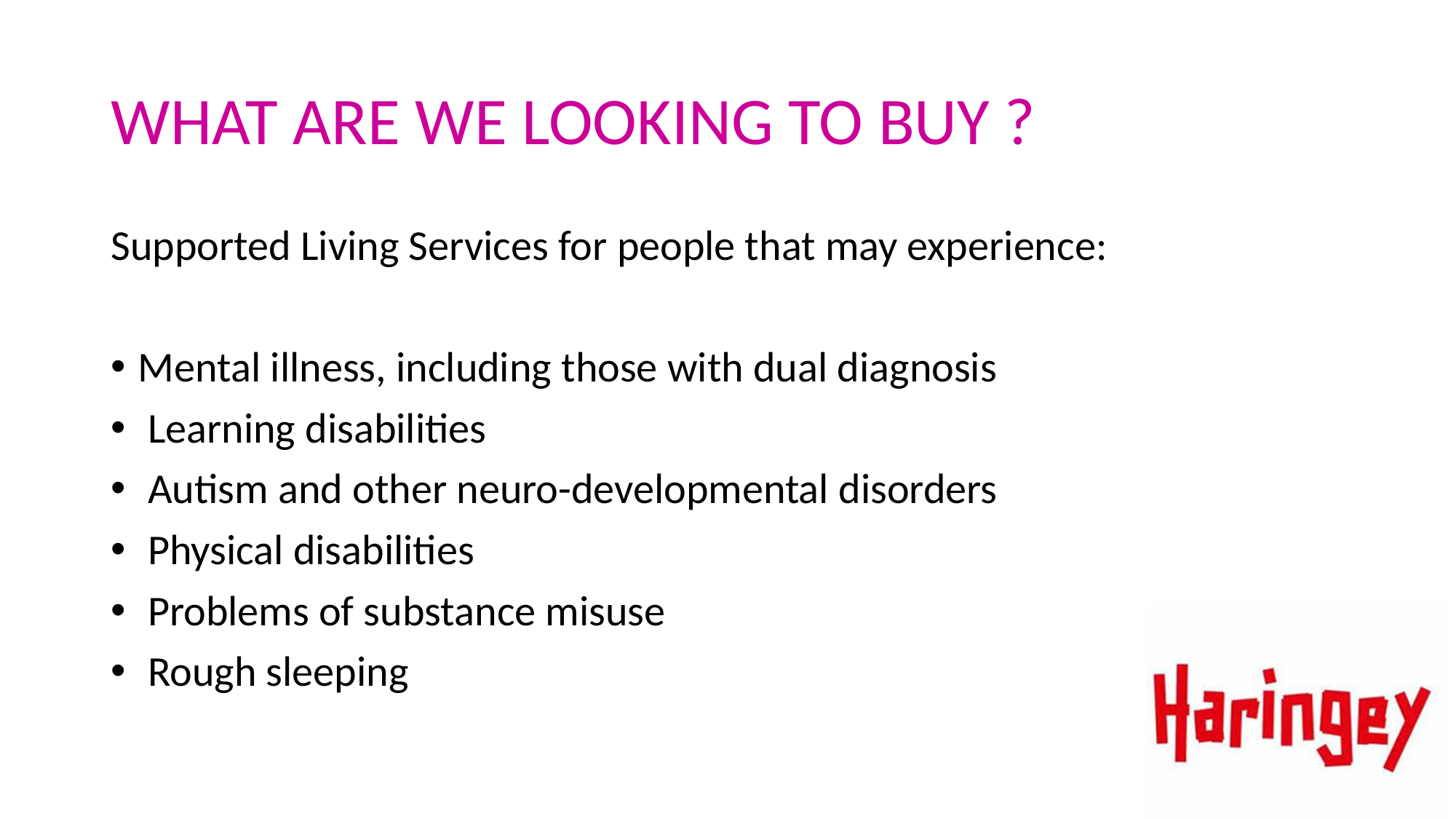

# WHAT ARE WE LOOKING TO BUY ?
Supported Living Services for people that may experience:

Mental illness, including those with dual diagnosis
 Learning disabilities
 Autism and other neuro-developmental disorders
 Physical disabilities
 Problems of substance misuse
 Rough sleeping